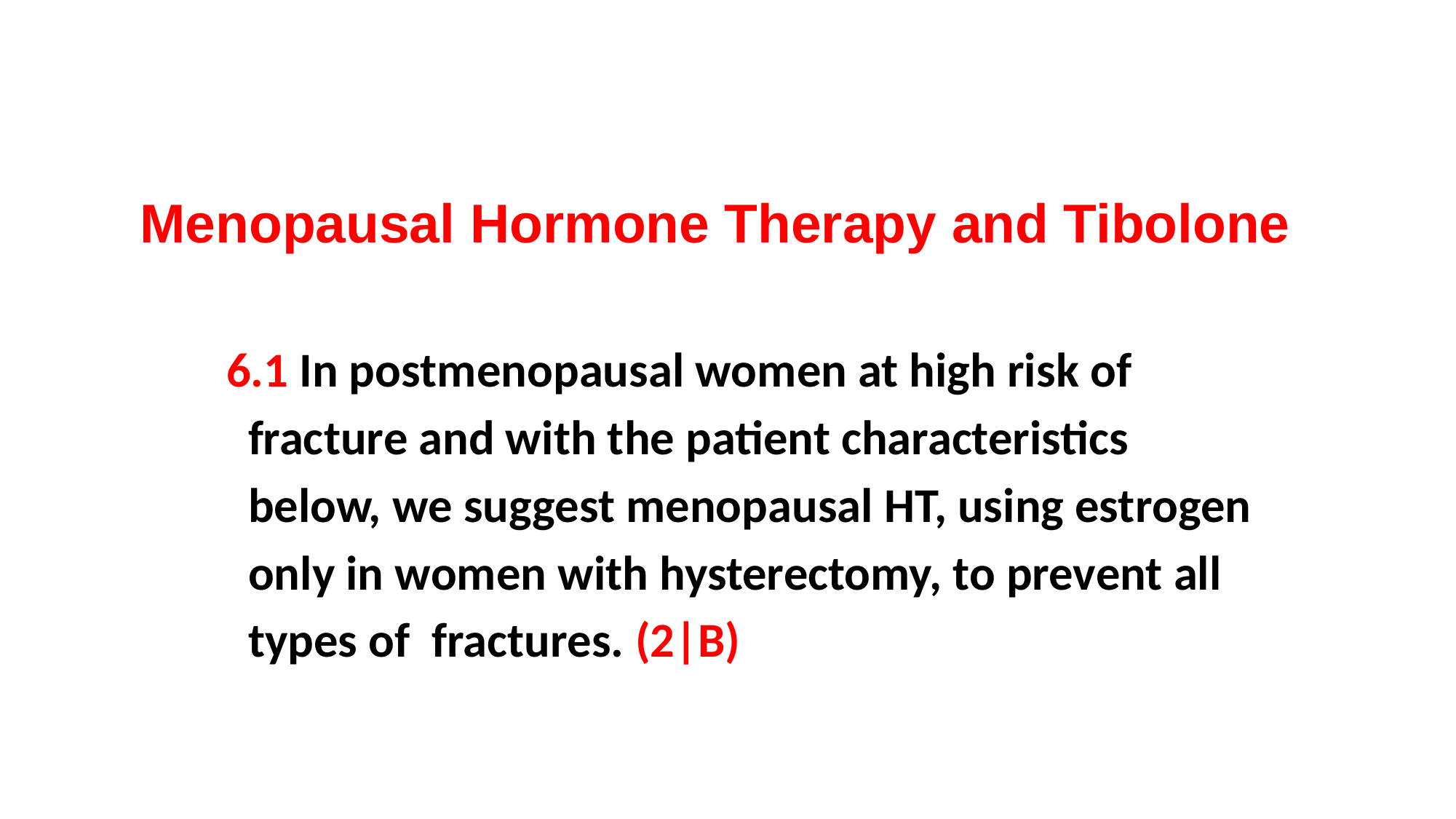

# Menopausal Hormone Therapy and Tibolone
6.1 In postmenopausal women at high risk of
  fracture and with the patient characteristics
  below, we suggest menopausal HT, using estrogen
  only in women with hysterectomy, to prevent all
  types of  fractures. (2|B)